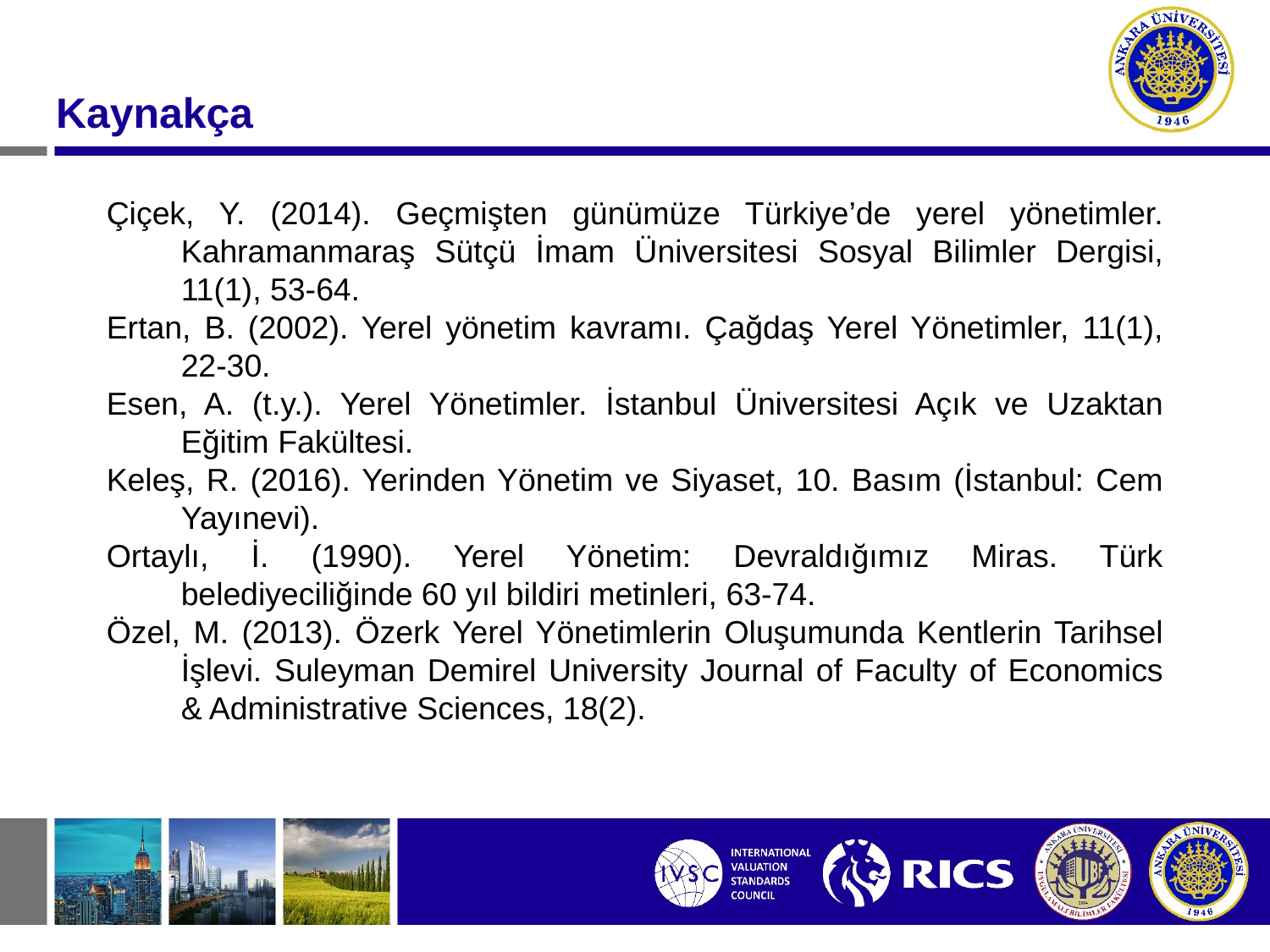

Kaynakça

Çiçek, Y. (2014). Geçmişten günümüze Türkiye’de yerel yönetimler. Kahramanmaraş Sütçü İmam Üniversitesi Sosyal Bilimler Dergisi, 11(1), 53-64.
Ertan, B. (2002). Yerel yönetim kavramı. Çağdaş Yerel Yönetimler, 11(1), 22-30.
Esen, A. (t.y.). Yerel Yönetimler. İstanbul Üniversitesi Açık ve Uzaktan Eğitim Fakültesi.
Keleş, R. (2016). Yerinden Yönetim ve Siyaset, 10. Basım (İstanbul: Cem Yayınevi).
Ortaylı, İ. (1990). Yerel Yönetim: Devraldığımız Miras. Türk belediyeciliğinde 60 yıl bildiri metinleri, 63-74.
Özel, M. (2013). Özerk Yerel Yönetimlerin Oluşumunda Kentlerin Tarihsel İşlevi. Suleyman Demirel University Journal of Faculty of Economics & Administrative Sciences, 18(2).